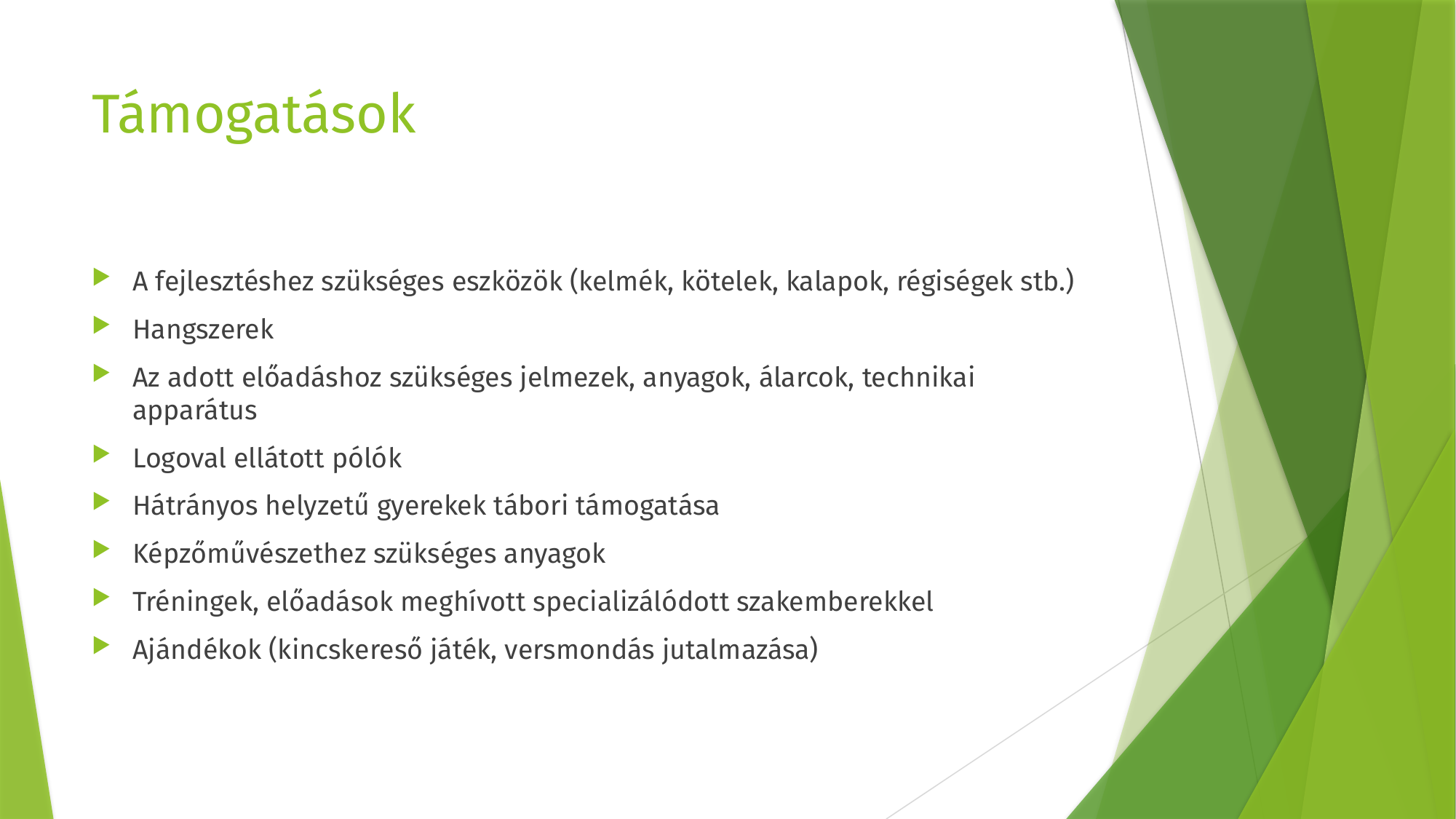

# Támogatások
A fejlesztéshez szükséges eszközök (kelmék, kötelek, kalapok, régiségek stb.)
Hangszerek
Az adott előadáshoz szükséges jelmezek, anyagok, álarcok, technikai apparátus
Logoval ellátott pólók
Hátrányos helyzetű gyerekek tábori támogatása
Képzőművészethez szükséges anyagok
Tréningek, előadások meghívott specializálódott szakemberekkel
Ajándékok (kincskereső játék, versmondás jutalmazása)